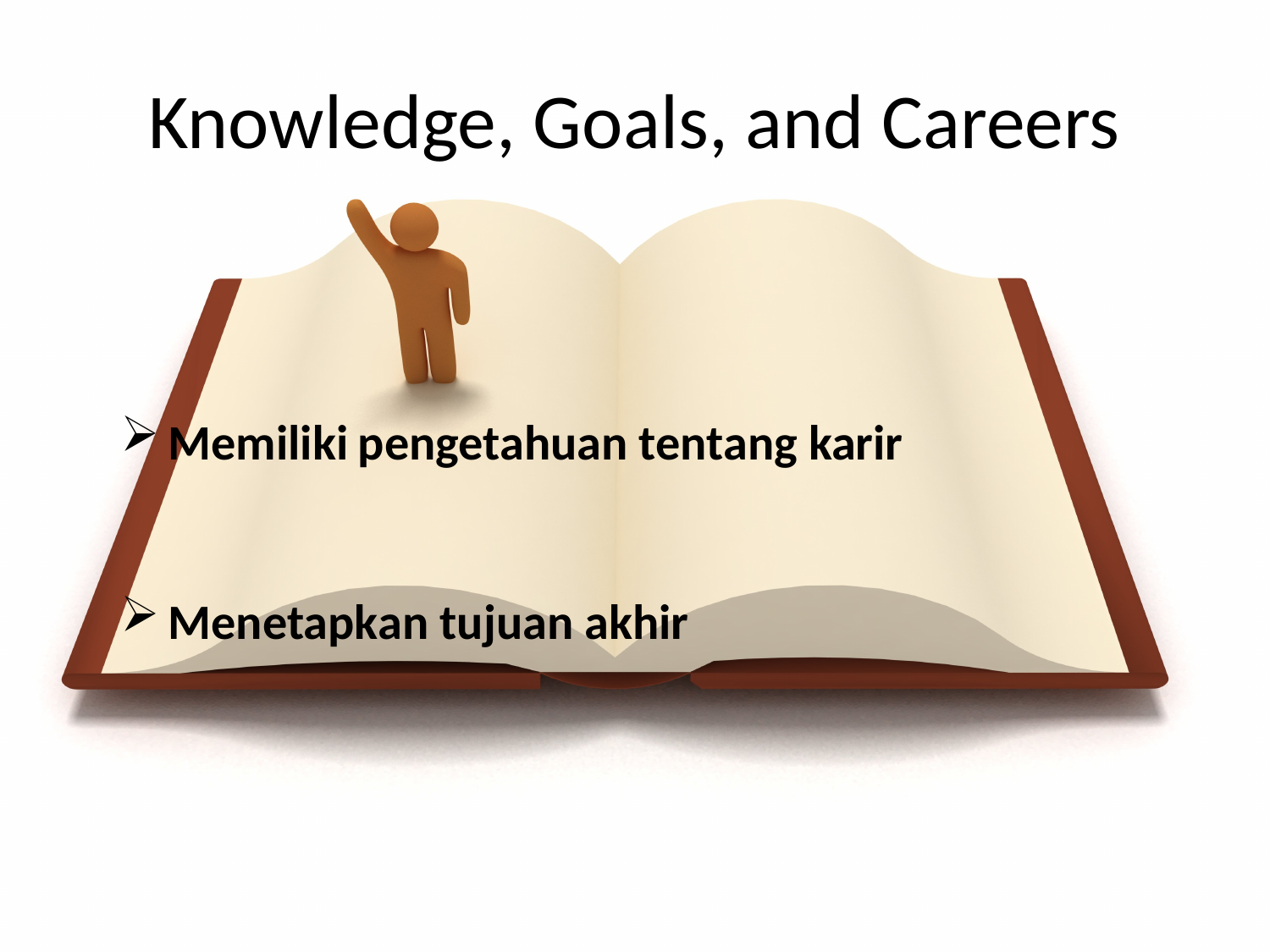

# Knowledge, Goals, and Careers
Memiliki pengetahuan tentang karir
Menetapkan tujuan akhir